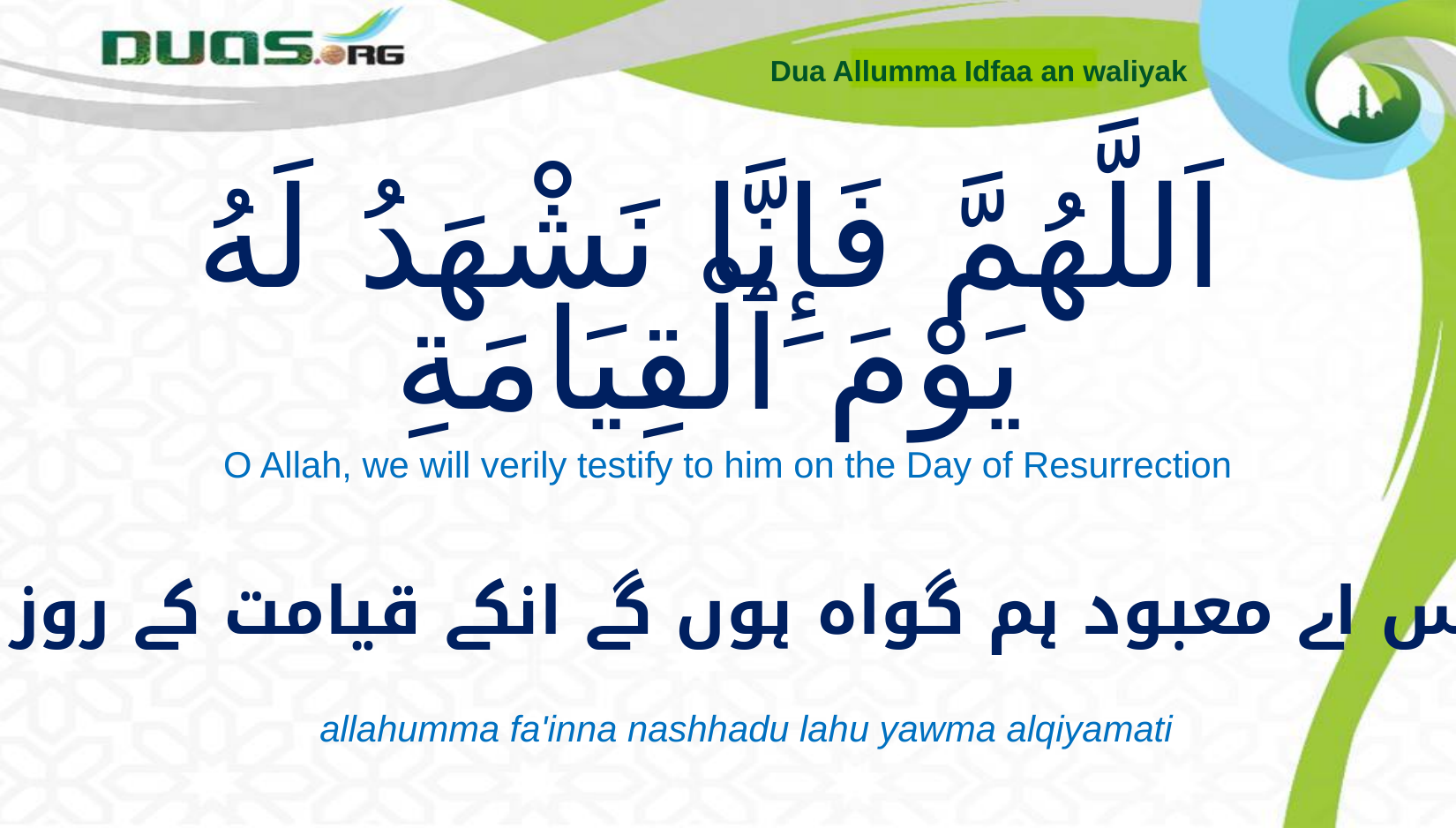

Dua Allumma Idfaa an waliyak
# اَللَّهُمَّ فَإِنَّا نَشْهَدُ لَهُ يَوْمَ ٱلْقِيَامَةِ
O Allah, we will verily testify to him on the Day of Resurrection
 پس اے معبود ہم گواہ ہوں گے انکے قیامت کے روز
allahumma fa'inna nashhadu lahu yawma alqiyamati